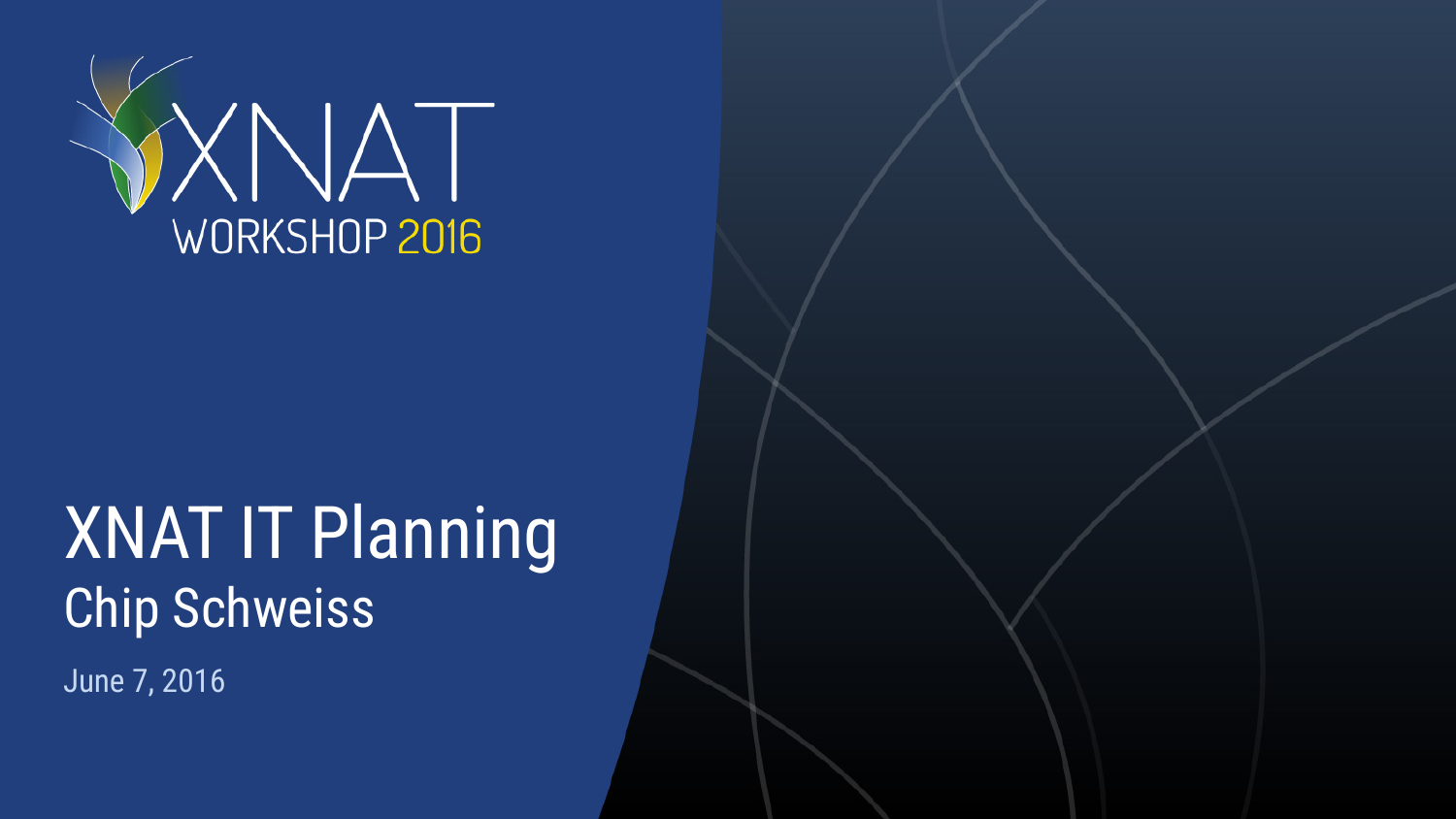

# XNAT IT Planning Chip Schweiss
June 7, 2016